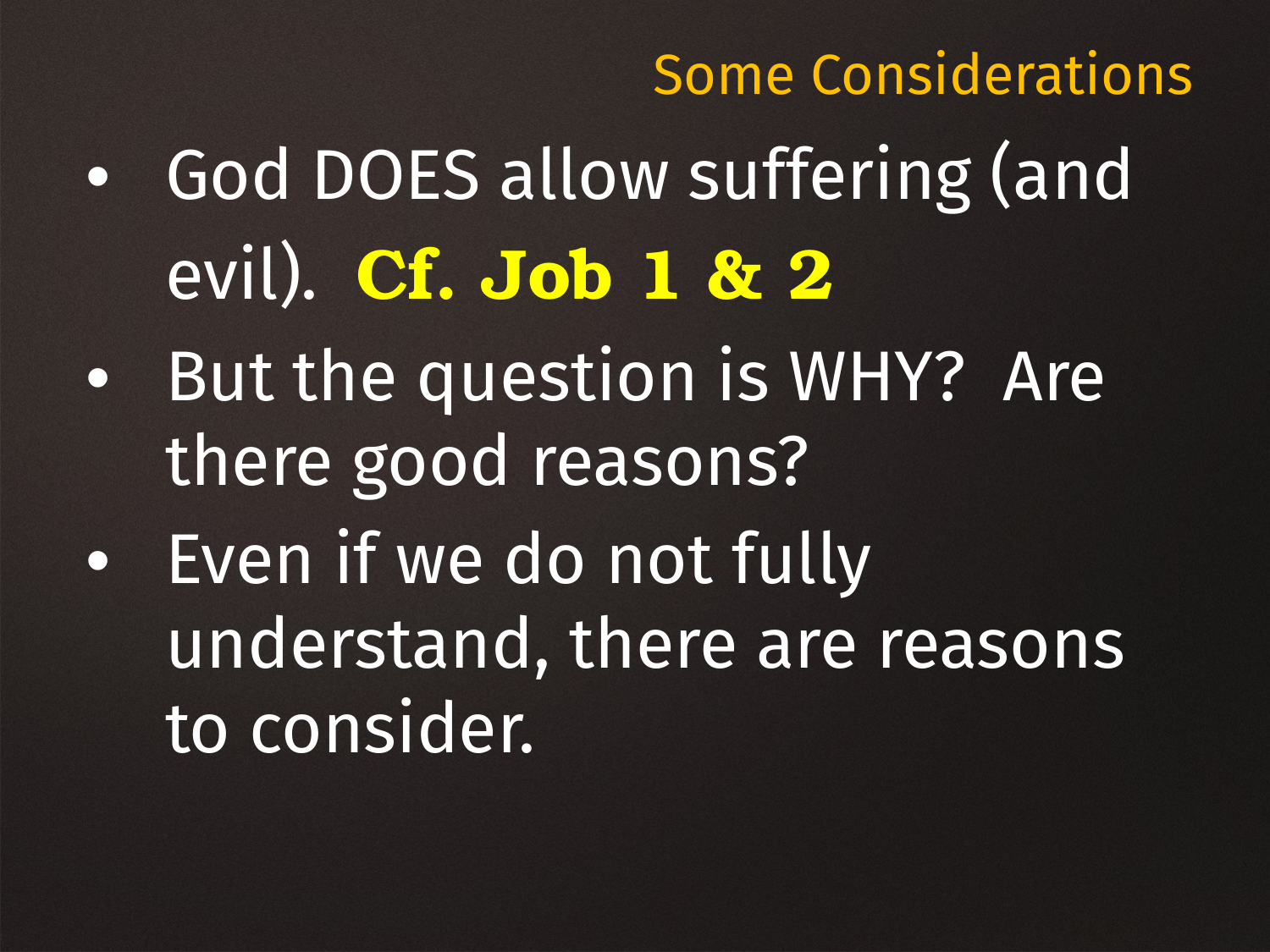

Some Considerations
God DOES allow suffering (and evil).  Cf. Job 1 & 2
But the question is WHY?  Are there good reasons?
Even if we do not fully understand, there are reasons to consider.